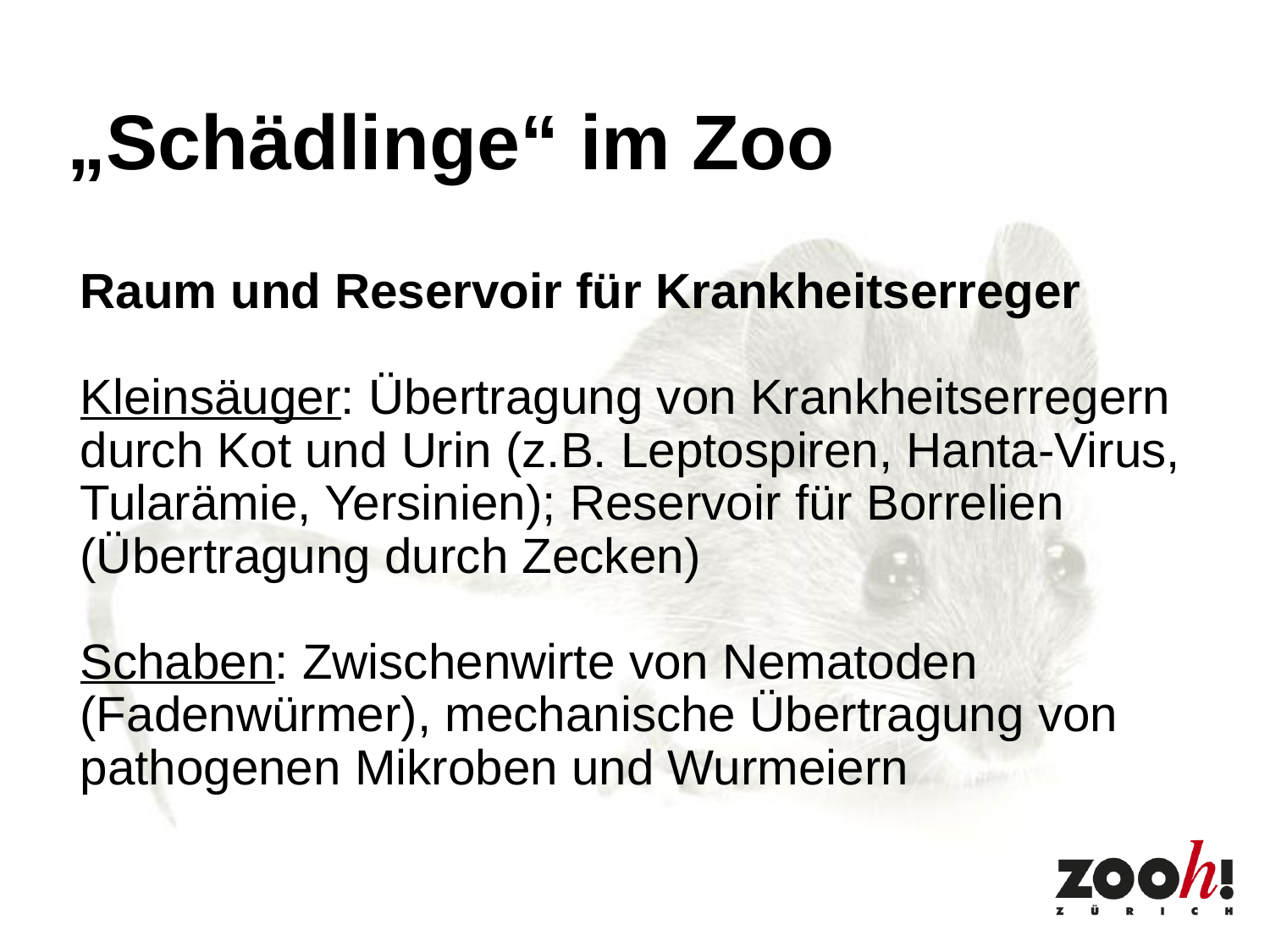

„Schädlinge“ im Zoo
Raum und Reservoir für Krankheitserreger

Kleinsäuger: Übertragung von Krankheitserregern durch Kot und Urin (z.B. Leptospiren, Hanta-Virus, Tularämie, Yersinien); Reservoir für Borrelien (Übertragung durch Zecken)

Schaben: Zwischenwirte von Nematoden (Fadenwürmer), mechanische Übertragung von pathogenen Mikroben und Wurmeiern